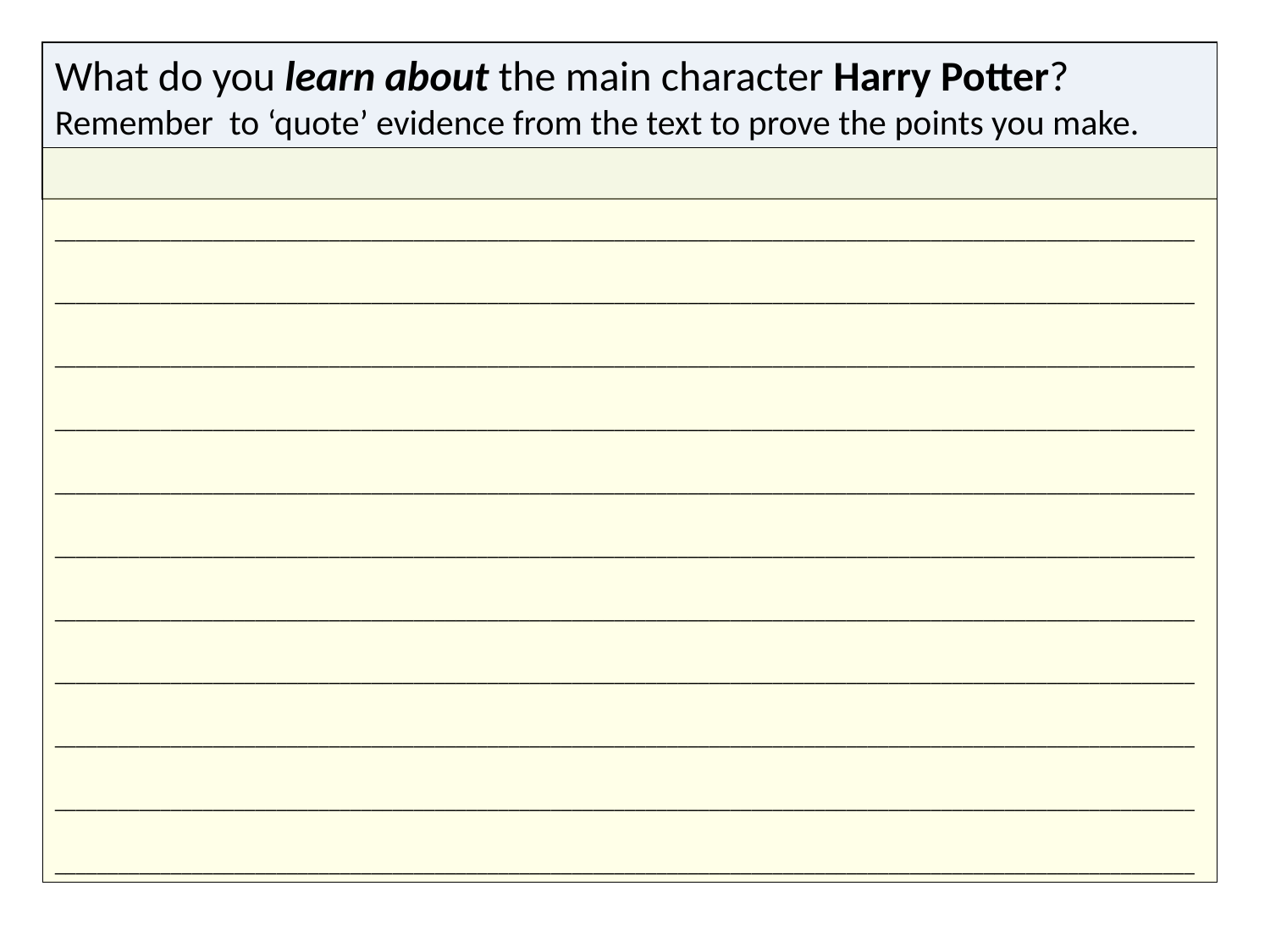

What do you learn about the main character Harry Potter?
Remember  to ‘quote’ evidence from the text to prove the points you make.

____________________________________________________________________________________________________________________________________________________________________________________________________________________________________________________________________________________________________________________________________________________________________________________________________________________________________________________________________________________________________________________________________________________________________________________________________________________________________________________________________________________________________________________________________________________________________________________________________________________________________________________________________________________________________________________________________________________________________________________________________________________________________________________________________________________________________________________________________________________________________________________________________________________________________